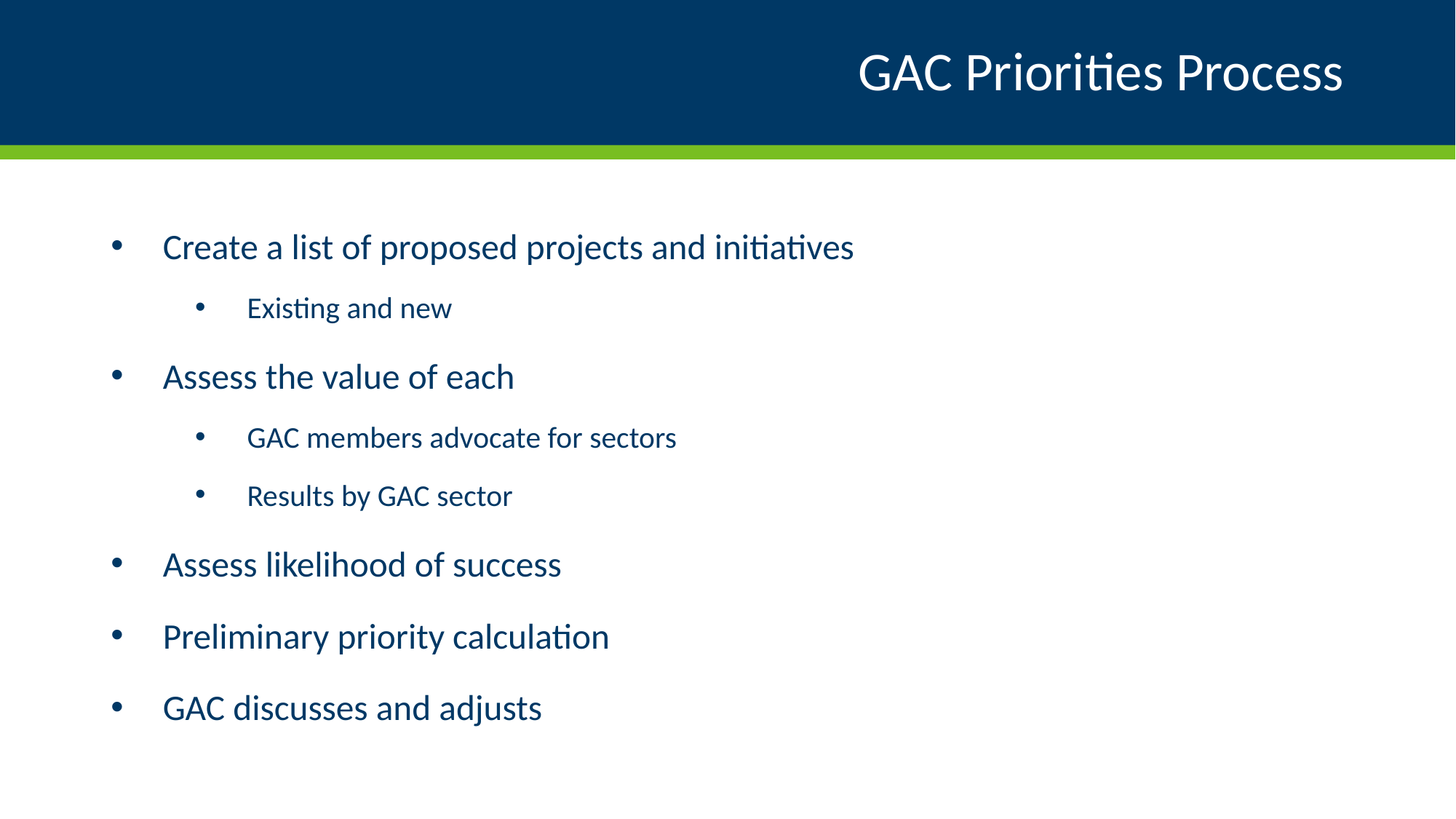

# GAC Priorities Process
Create a list of proposed projects and initiatives
Existing and new
Assess the value of each
GAC members advocate for sectors
Results by GAC sector
Assess likelihood of success
Preliminary priority calculation
GAC discusses and adjusts